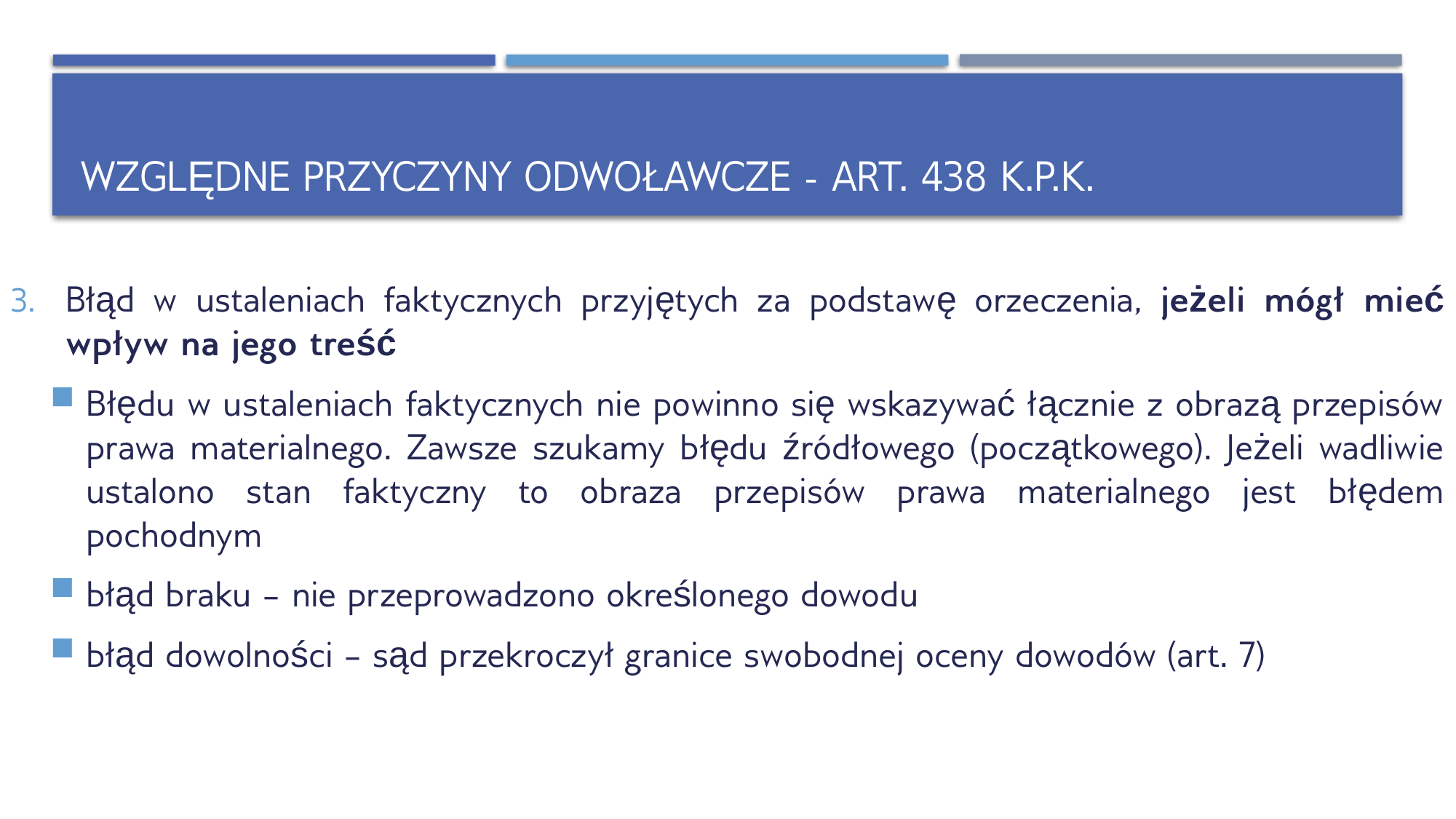

# Względne przyczyny odwoławcze - art. 438 k.p.k.
Błąd w ustaleniach faktycznych przyjętych za podstawę orzeczenia, jeżeli mógł mieć wpływ na jego treść
Błędu w ustaleniach faktycznych nie powinno się wskazywać łącznie z obrazą przepisów prawa materialnego. Zawsze szukamy błędu źródłowego (początkowego). Jeżeli wadliwie ustalono stan faktyczny to obraza przepisów prawa materialnego jest błędem pochodnym
błąd braku – nie przeprowadzono określonego dowodu
błąd dowolności – sąd przekroczył granice swobodnej oceny dowodów (art. 7)